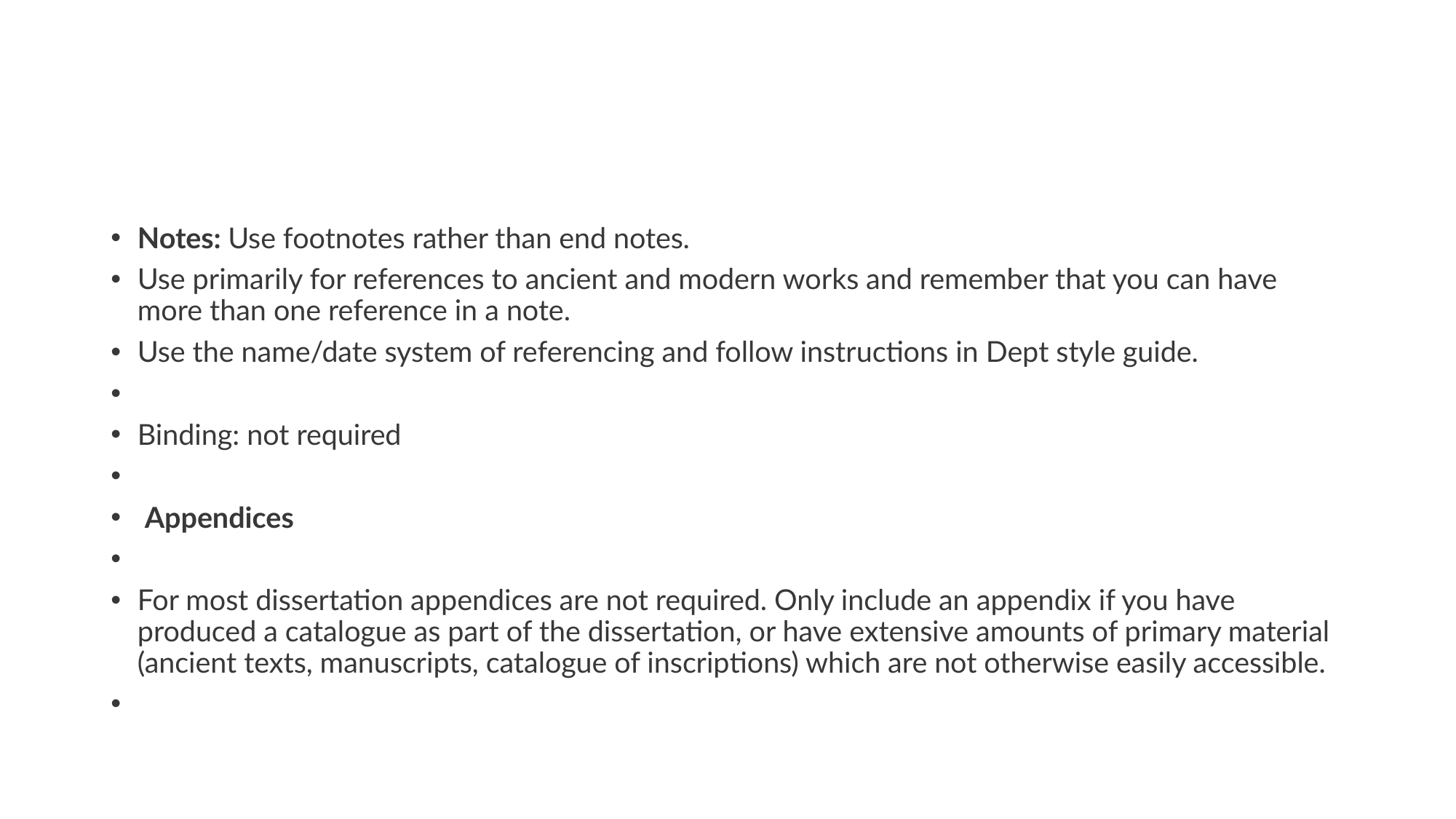

#
Notes: Use footnotes rather than end notes.
Use primarily for references to ancient and modern works and remember that you can have more than one reference in a note.
Use the name/date system of referencing and follow instructions in Dept style guide.

Binding: not required

 Appendices

For most dissertation appendices are not required. Only include an appendix if you have produced a catalogue as part of the dissertation, or have extensive amounts of primary material (ancient texts, manuscripts, catalogue of inscriptions) which are not otherwise easily accessible.